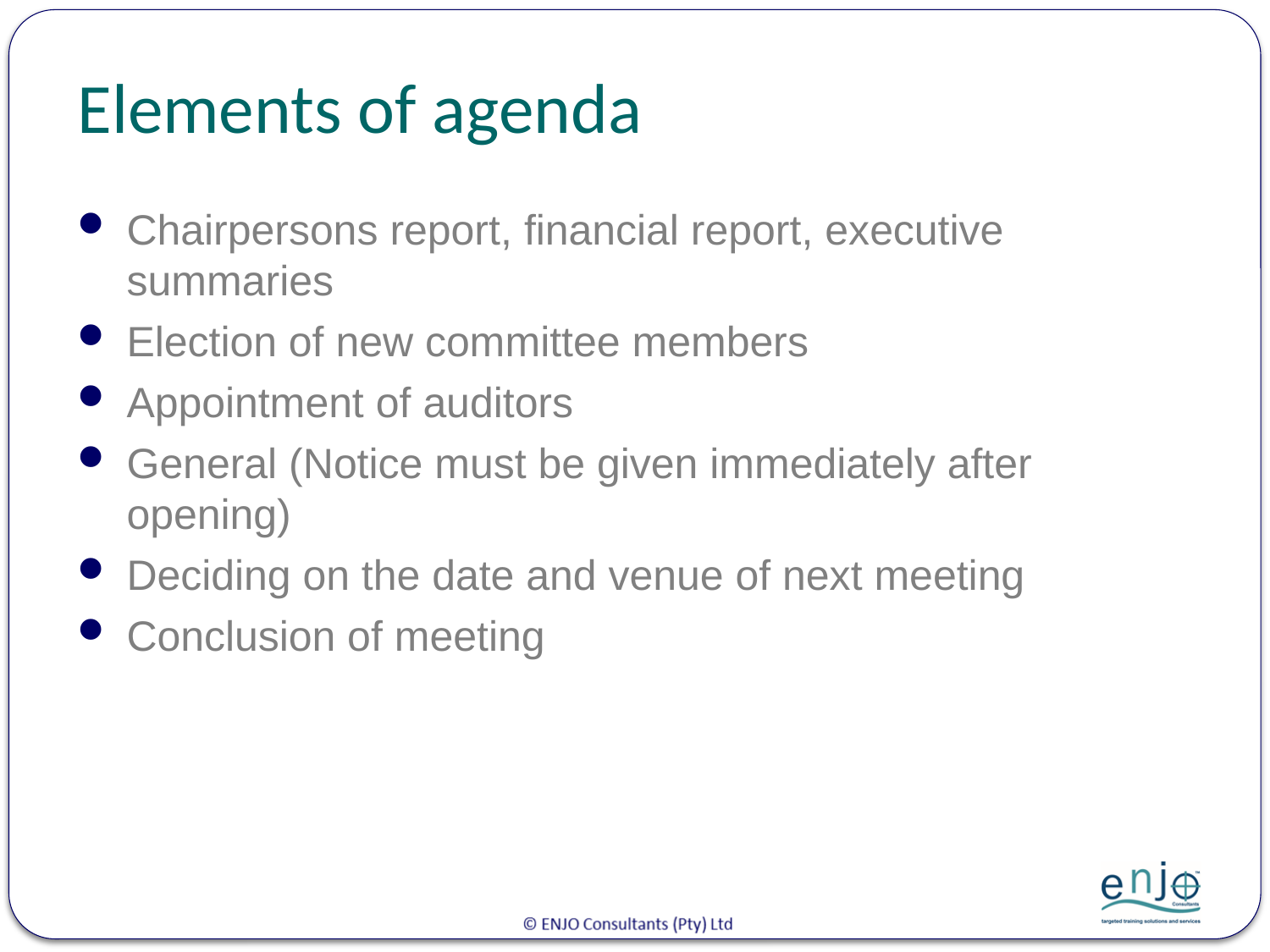

# Elements of agenda
Chairpersons report, financial report, executive summaries
Election of new committee members
Appointment of auditors
General (Notice must be given immediately after opening)
Deciding on the date and venue of next meeting
Conclusion of meeting